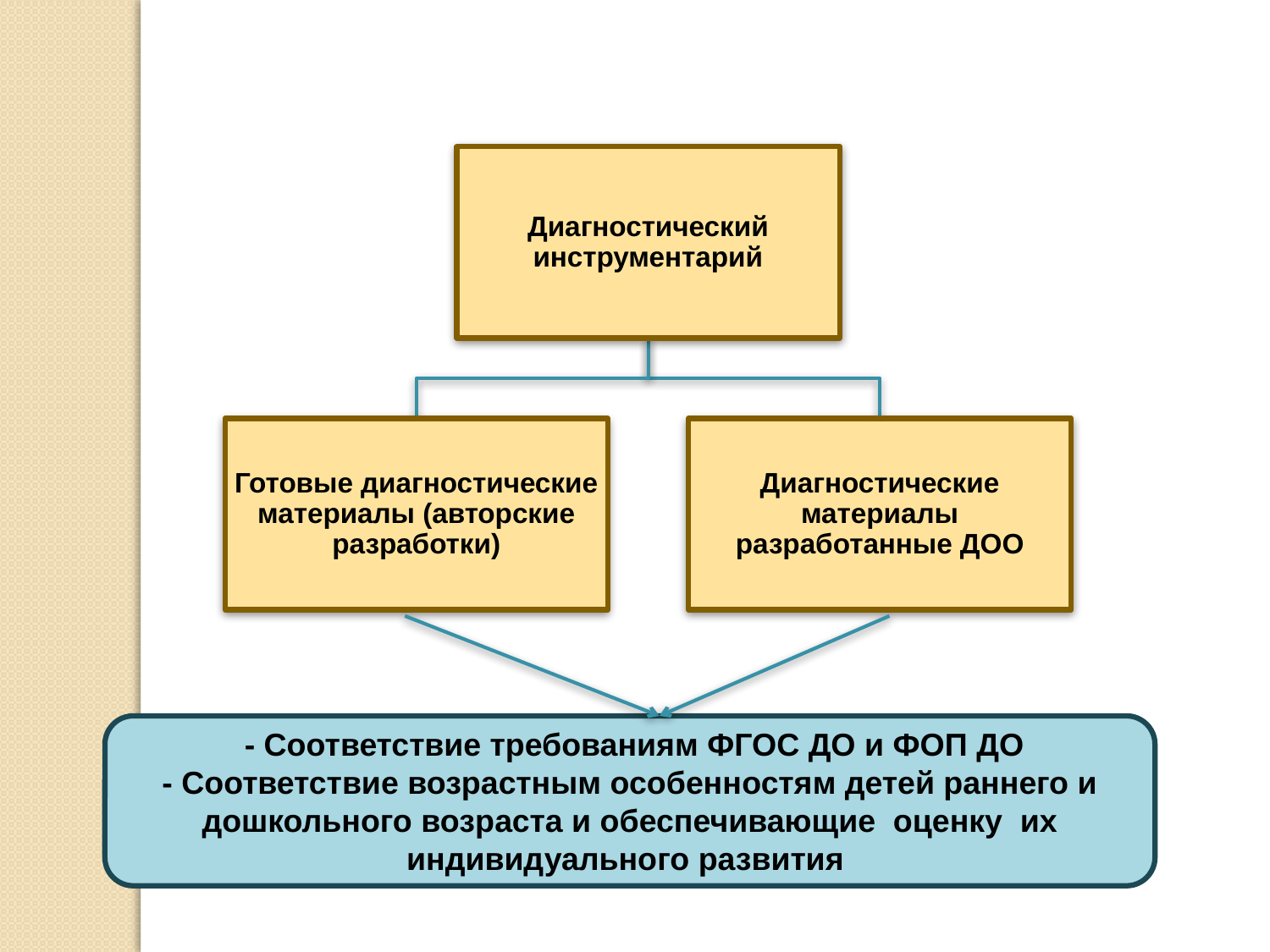

Диагностический инструментарий
Готовые диагностические материалы (авторские разработки)
Диагностические материалы разработанные ДОО
 - Соответствие требованиям ФГОС ДО и ФОП ДО
- Соответствие возрастным особенностям детей раннего и дошкольного возраста и обеспечивающие  оценку  их индивидуального развития